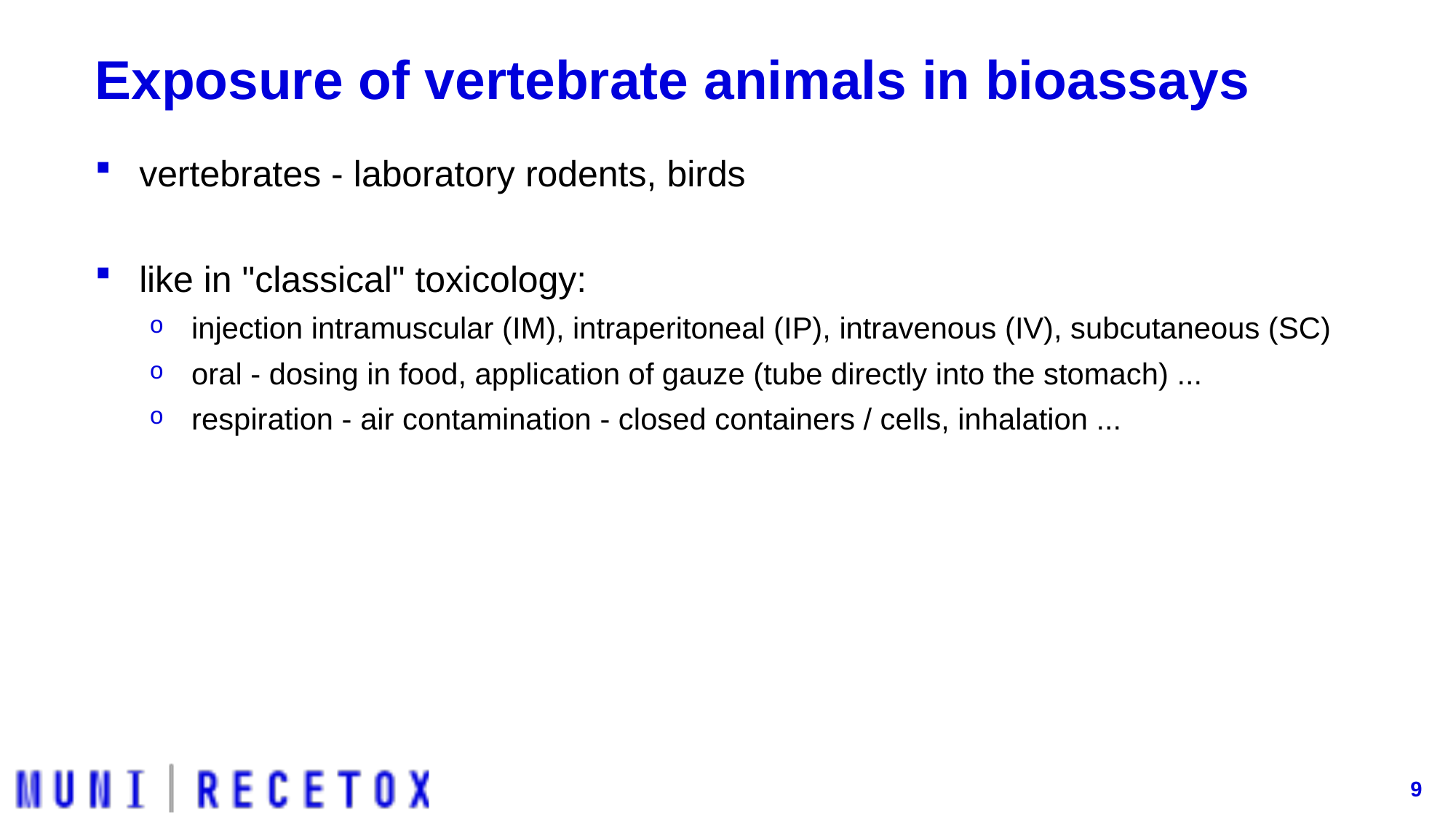

# Exposure of vertebrate animals in bioassays
vertebrates - laboratory rodents, birds

like in "classical" toxicology:
injection intramuscular (IM), intraperitoneal (IP), intravenous (IV), subcutaneous (SC)
oral - dosing in food, application of gauze (tube directly into the stomach) ...
respiration - air contamination - closed containers / cells, inhalation ...
9